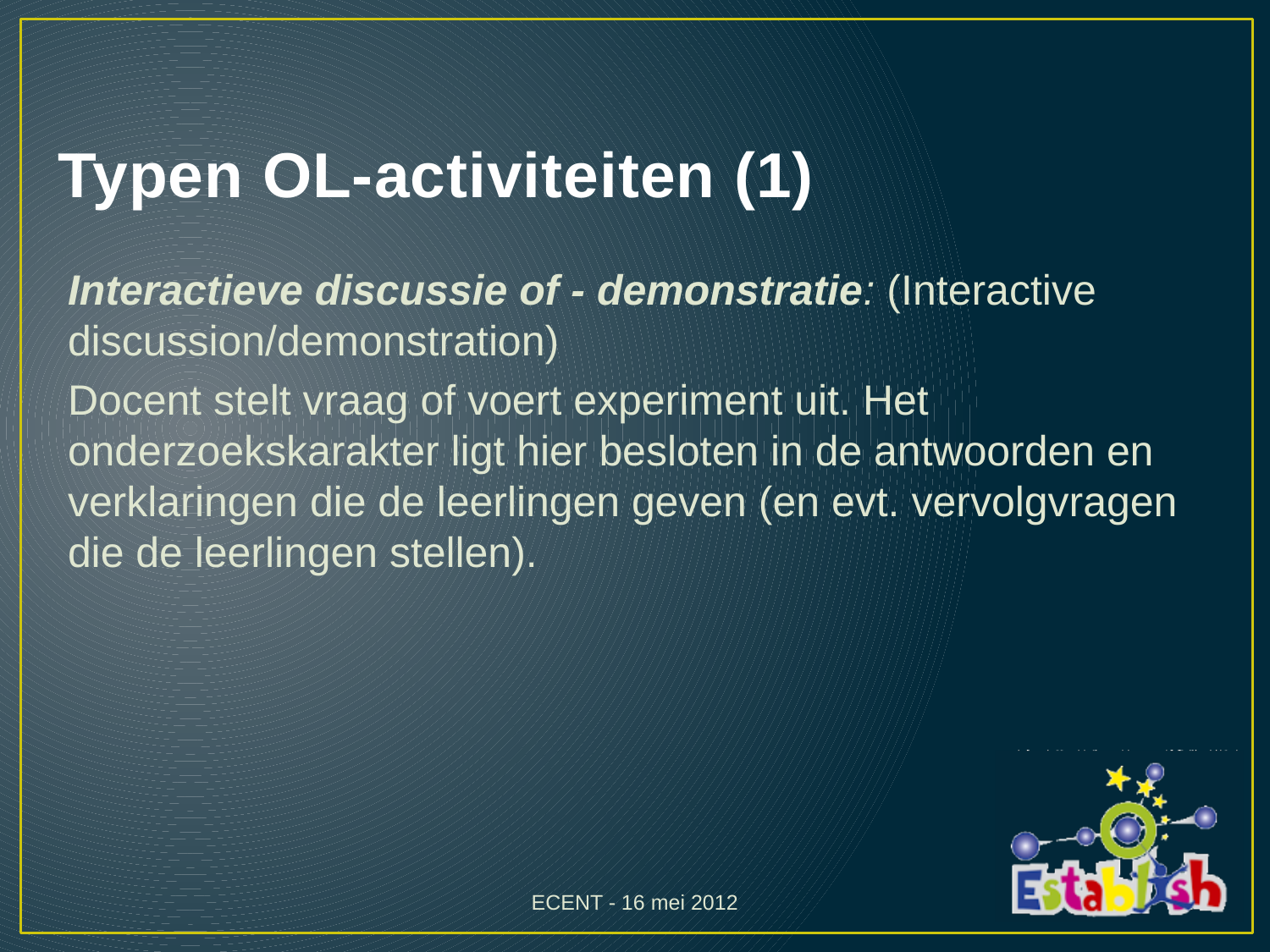

# Typen OL-activiteiten (1)
Interactieve discussie of - demonstratie: (Interactive discussion/demonstration)
Docent stelt vraag of voert experiment uit. Het onderzoekskarakter ligt hier besloten in de antwoorden en verklaringen die de leerlingen geven (en evt. vervolgvragen die de leerlingen stellen).
ECENT - 16 mei 2012
22